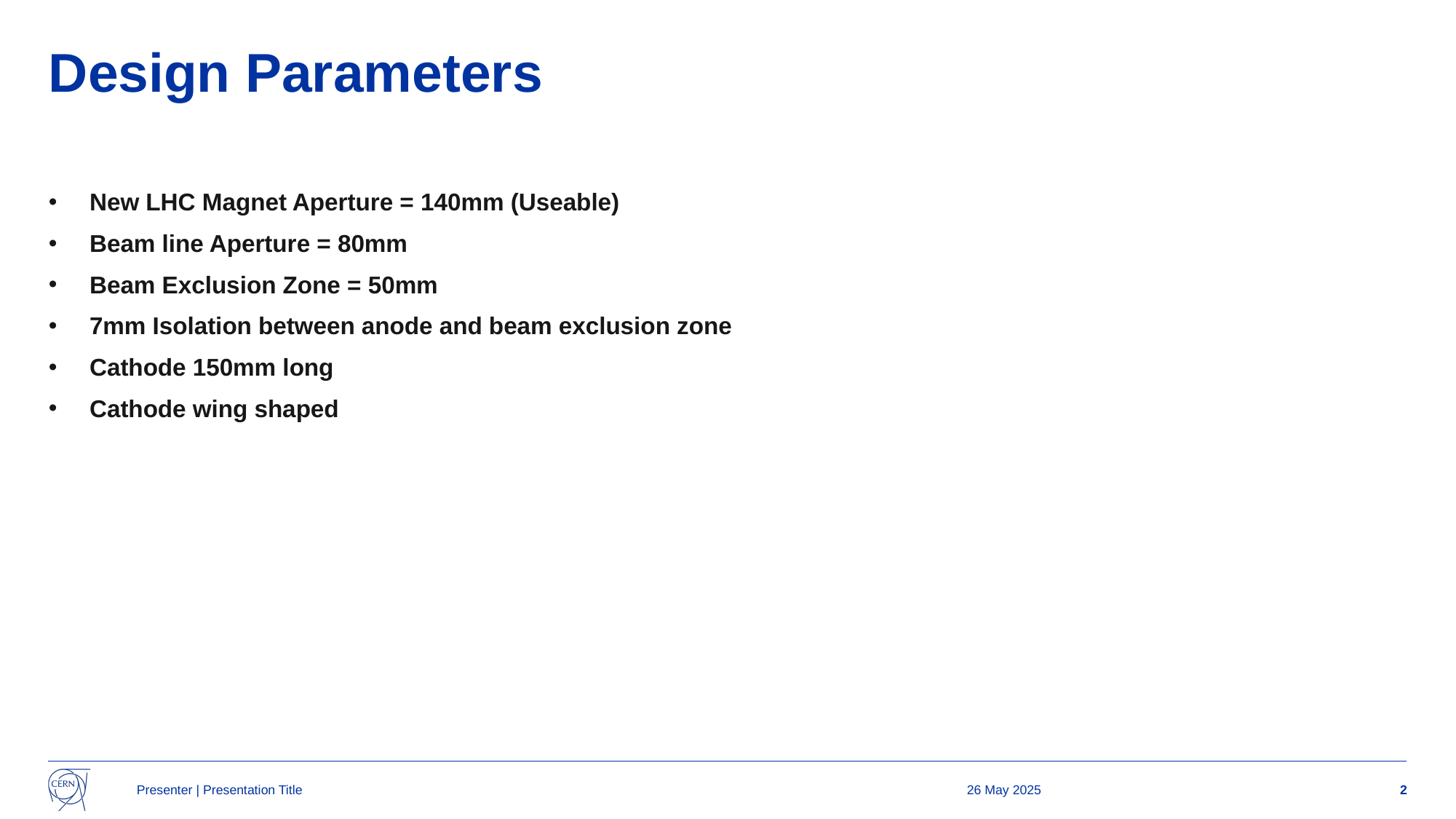

# Design Parameters
New LHC Magnet Aperture = 140mm (Useable)
Beam line Aperture = 80mm
Beam Exclusion Zone = 50mm
7mm Isolation between anode and beam exclusion zone
Cathode 150mm long
Cathode wing shaped
Presenter | Presentation Title
26 May 2025
2